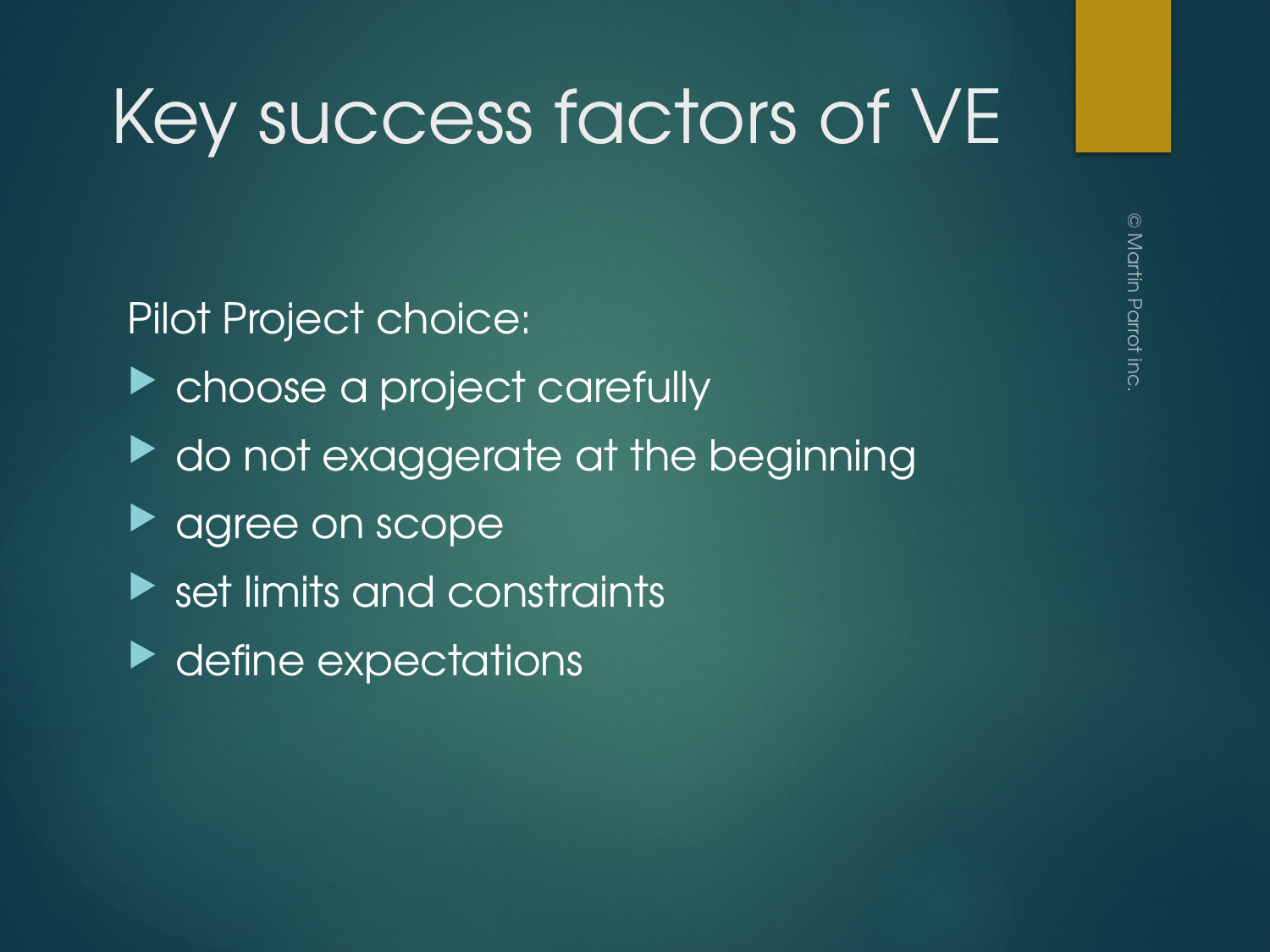

# Key success factors of VE
Pilot Project choice:
choose a project carefully
do not exaggerate at the beginning
agree on scope
set limits and constraints
define expectations
© Martin Parrot inc.